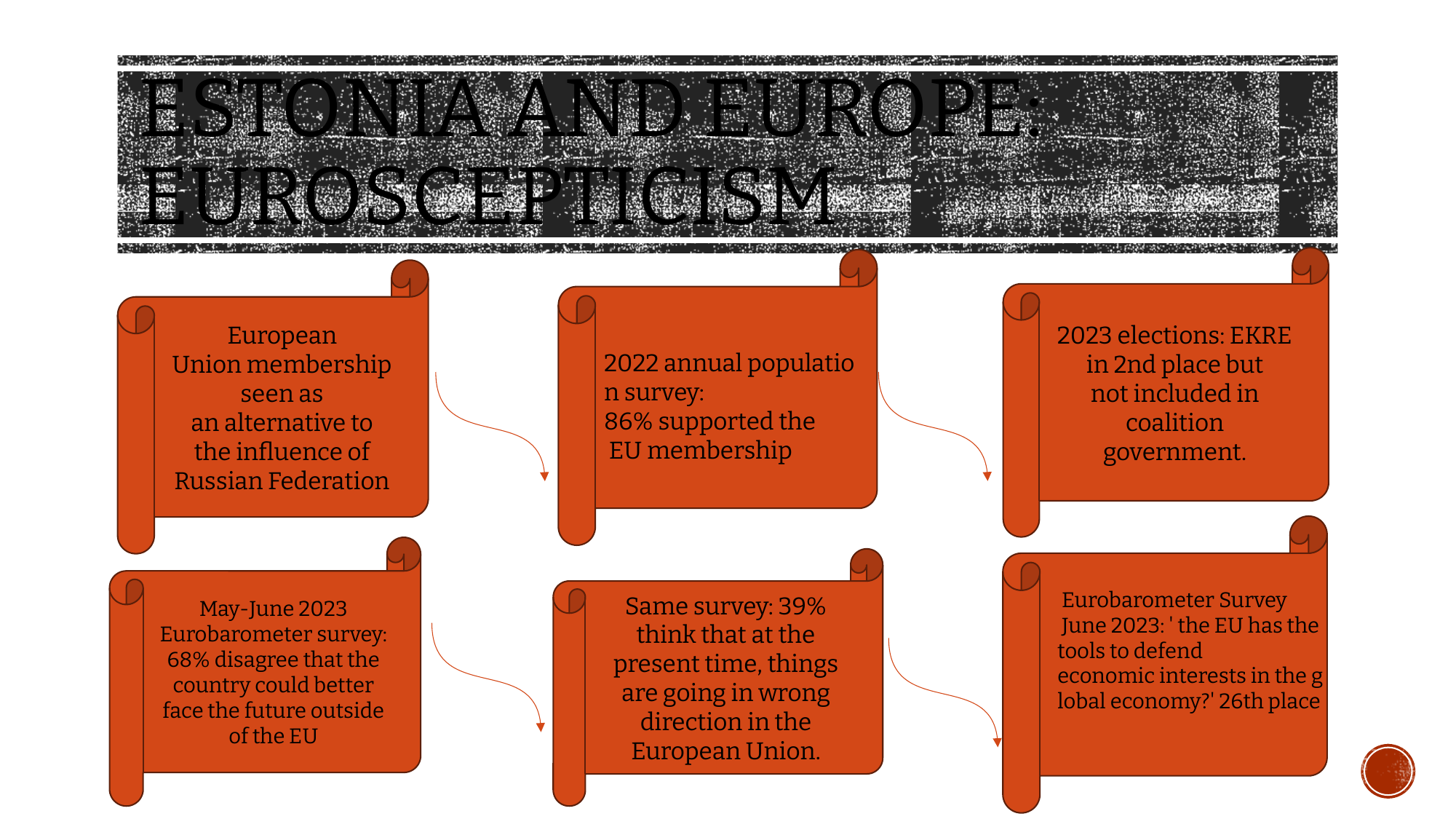

# Estonia and europe: euroscepticism

2023 elections: EKRE in 2nd place but not included in coalition
 government.

European Union membership seen as an alternative to the influence of Russian Federation
2022 annual population survey:
86% supported the
 EU membership

May-June 2023 Eurobarometer survey: 68% disagree that the country could better face the future outside of the EU
Same survey: 39% think that at the present time, things are going in wrong direction in the European Union.
 Eurobarometer Survey
 June 2023: ' the EU has the tools to defend economic interests in the global economy?' 26th place